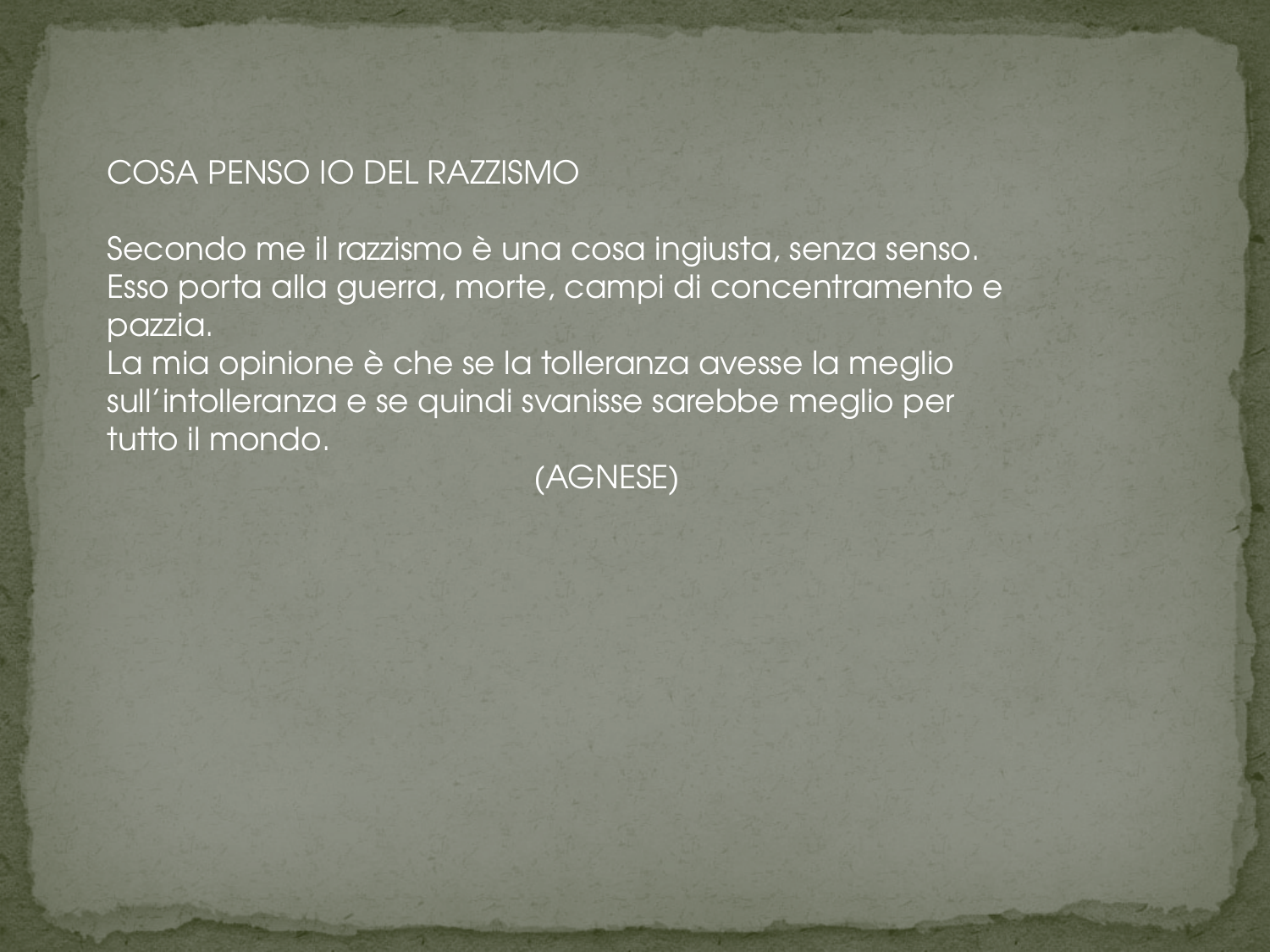

COSA PENSO IO DEL RAZZISMO

Secondo me il razzismo è una cosa ingiusta, senza senso.
Esso porta alla guerra, morte, campi di concentramento e pazzia.
La mia opinione è che se la tolleranza avesse la meglio sull’intolleranza e se quindi svanisse sarebbe meglio per tutto il mondo.
                                                (AGNESE)